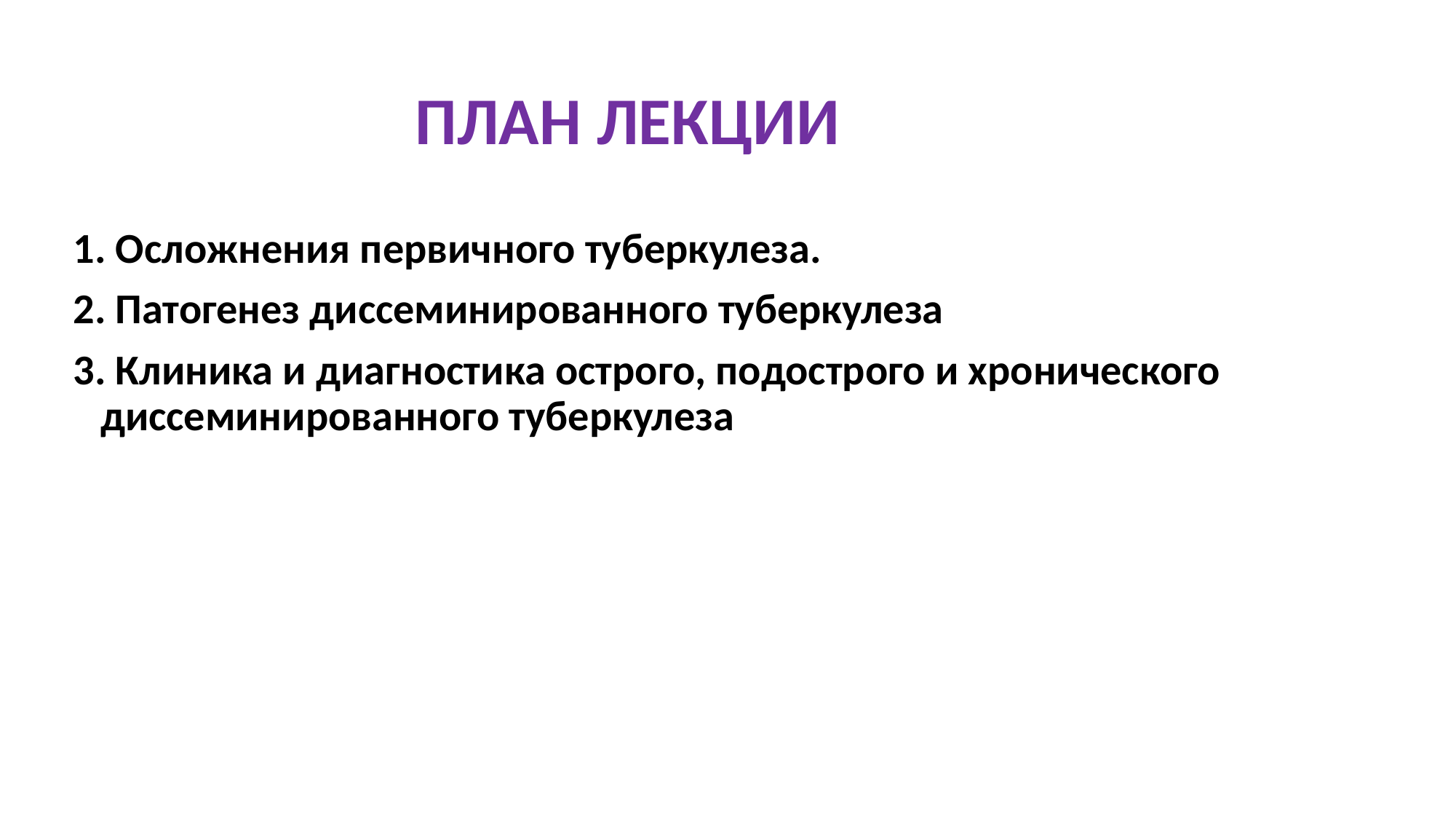

ПЛАН ЛЕКЦИИ
1. Осложнения первичного туберкулеза.
2. Патогенез диссеминированного туберкулеза
3. Клиника и диагностика острого, подострого и хронического диссеминированного туберкулеза

3